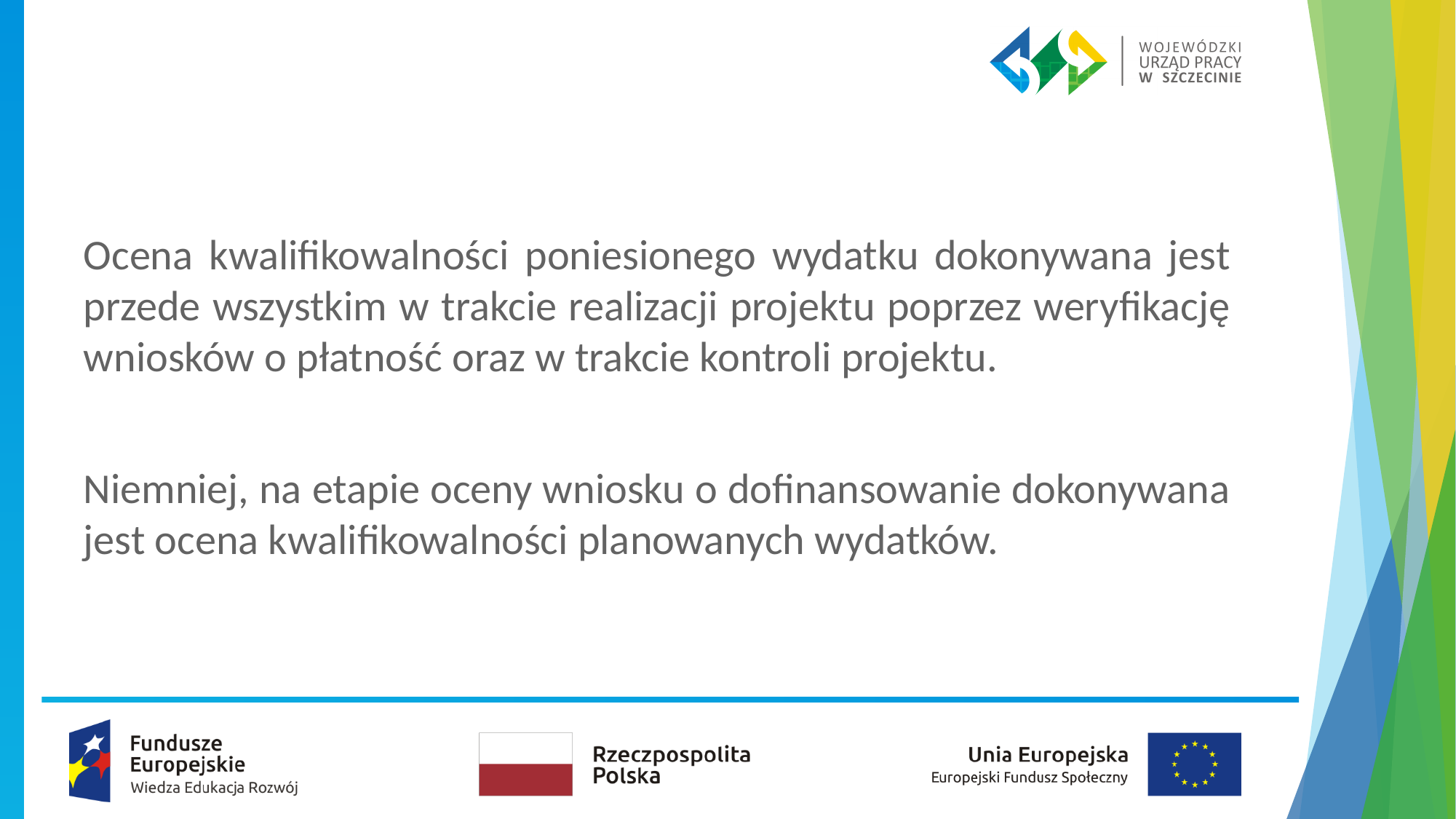

Ocena kwalifikowalności poniesionego wydatku dokonywana jest przede wszystkim w trakcie realizacji projektu poprzez weryfikację wniosków o płatność oraz w trakcie kontroli projektu.

Niemniej, na etapie oceny wniosku o dofinansowanie dokonywana jest ocena kwalifikowalności planowanych wydatków.